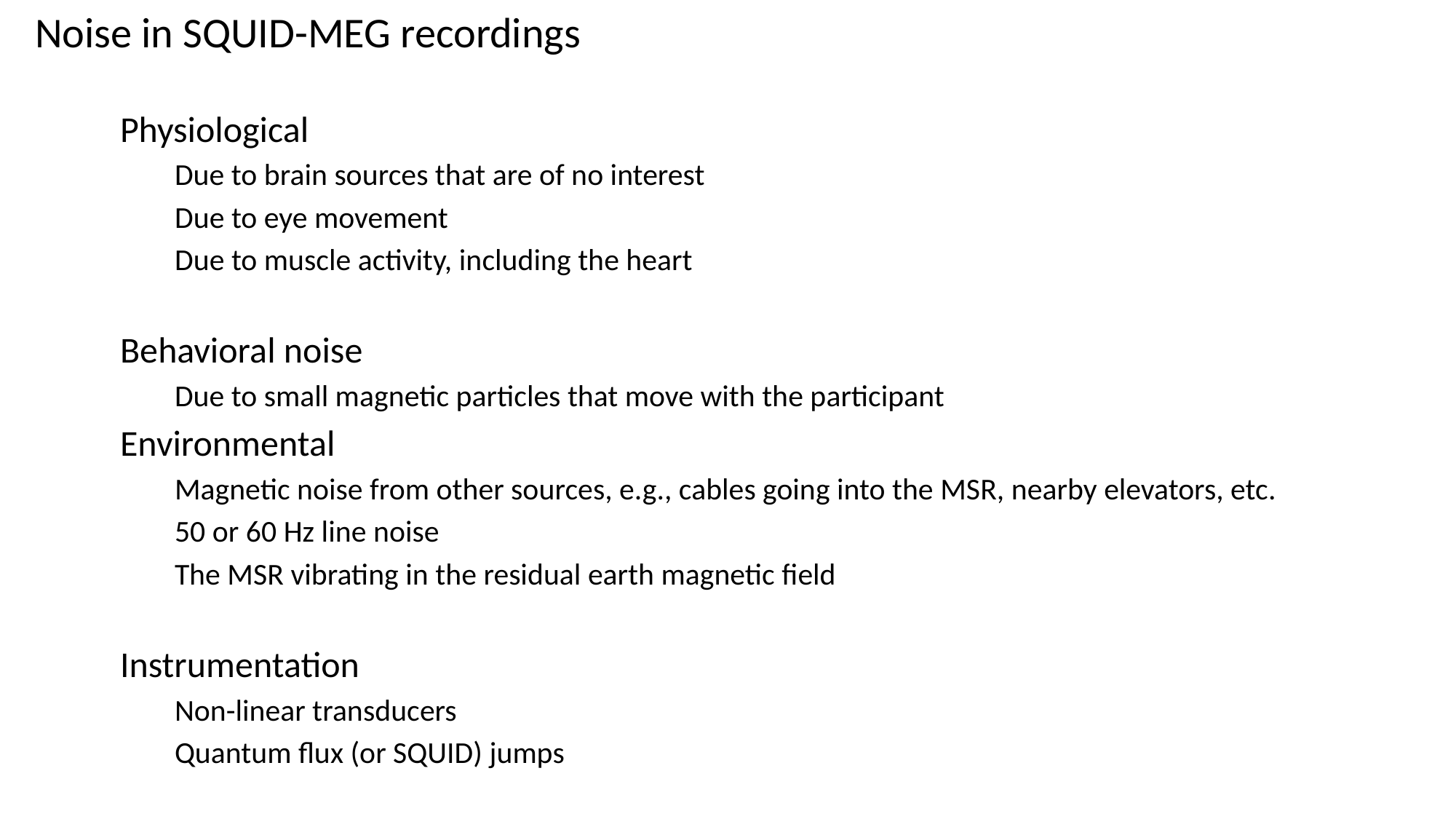

# Noise in SQUID-MEG recordings
Physiological
Due to brain sources that are of no interest
Due to eye movement
Due to muscle activity, including the heart

Behavioral noise
Due to small magnetic particles that move with the participant
Environmental
Magnetic noise from other sources, e.g., cables going into the MSR, nearby elevators, etc.
50 or 60 Hz line noise
The MSR vibrating in the residual earth magnetic field

Instrumentation
Non-linear transducers
Quantum flux (or SQUID) jumps